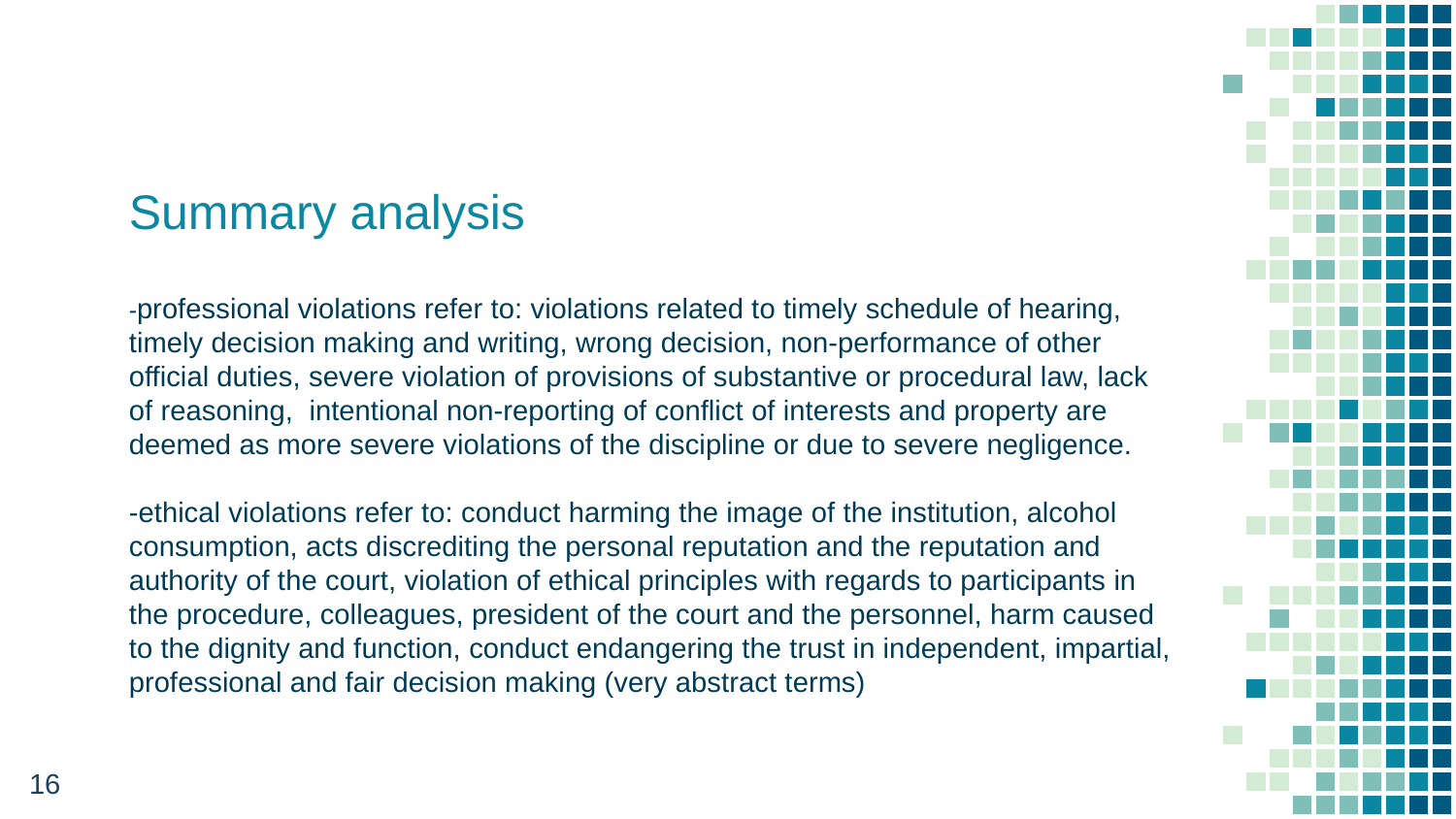

# Summary analysis
-professional violations refer to: violations related to timely schedule of hearing, timely decision making and writing, wrong decision, non-performance of other official duties, severe violation of provisions of substantive or procedural law, lack of reasoning,  intentional non-reporting of conflict of interests and property are deemed as more severe violations of the discipline or due to severe negligence.

-ethical violations refer to: conduct harming the image of the institution, alcohol consumption, acts discrediting the personal reputation and the reputation and authority of the court, violation of ethical principles with regards to participants in the procedure, colleagues, president of the court and the personnel, harm caused to the dignity and function, conduct endangering the trust in independent, impartial, professional and fair decision making (very abstract terms)

16